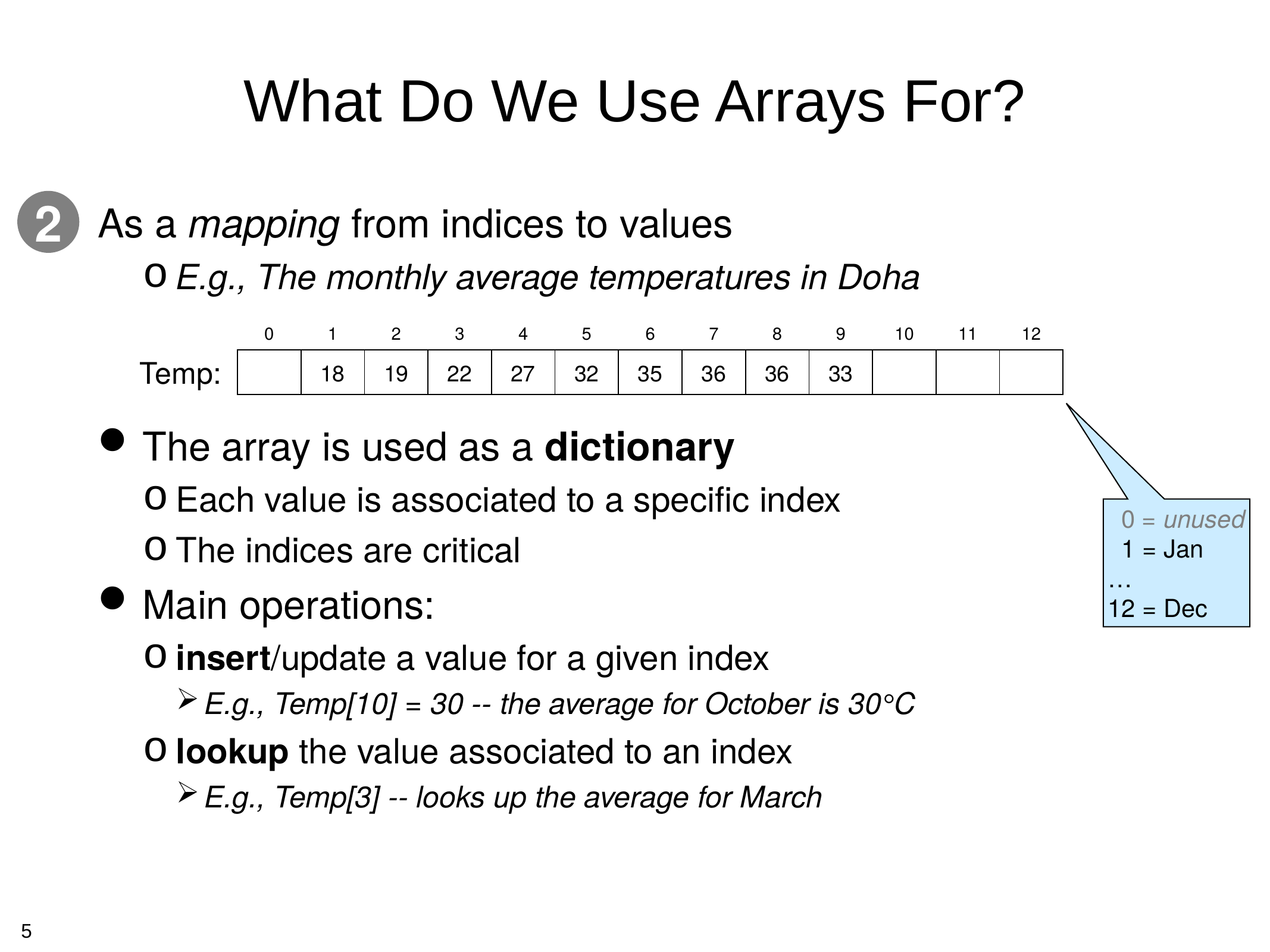

# What Do We Use Arrays For?
2
As a mapping from indices to values
E.g., The monthly average temperatures in Doha

The array is used as a dictionary
Each value is associated to a specific index
The indices are critical
Main operations:
insert/update a value for a given index
E.g., Temp[10] = 30 -- the average for October is 30°C
lookup the value associated to an index
E.g., Temp[3] -- looks up the average for March
| 0 | 1 | 2 | 3 | 4 | 5 | 6 | 7 | 8 | 9 | 10 | 11 | 12 |
| --- | --- | --- | --- | --- | --- | --- | --- | --- | --- | --- | --- | --- |
|  | 18 | 19 | 22 | 27 | 32 | 35 | 36 | 36 | 33 |  |  |  |
Temp:
  0 = unused
  1 = Jan
…
12 = Dec
5